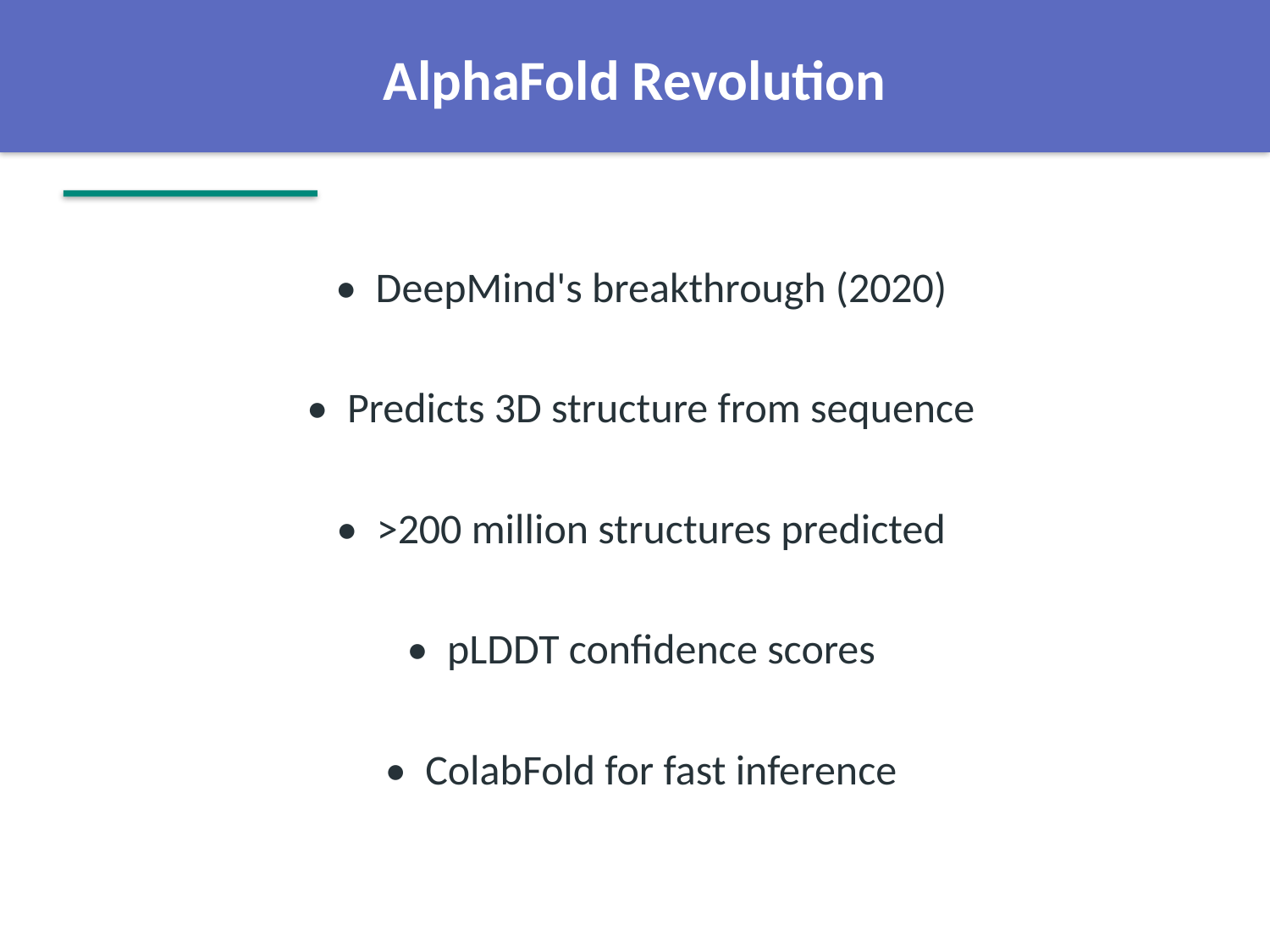

AlphaFold Revolution

•  DeepMind's breakthrough (2020)
•  Predicts 3D structure from sequence
•  >200 million structures predicted
•  pLDDT confidence scores
•  ColabFold for fast inference